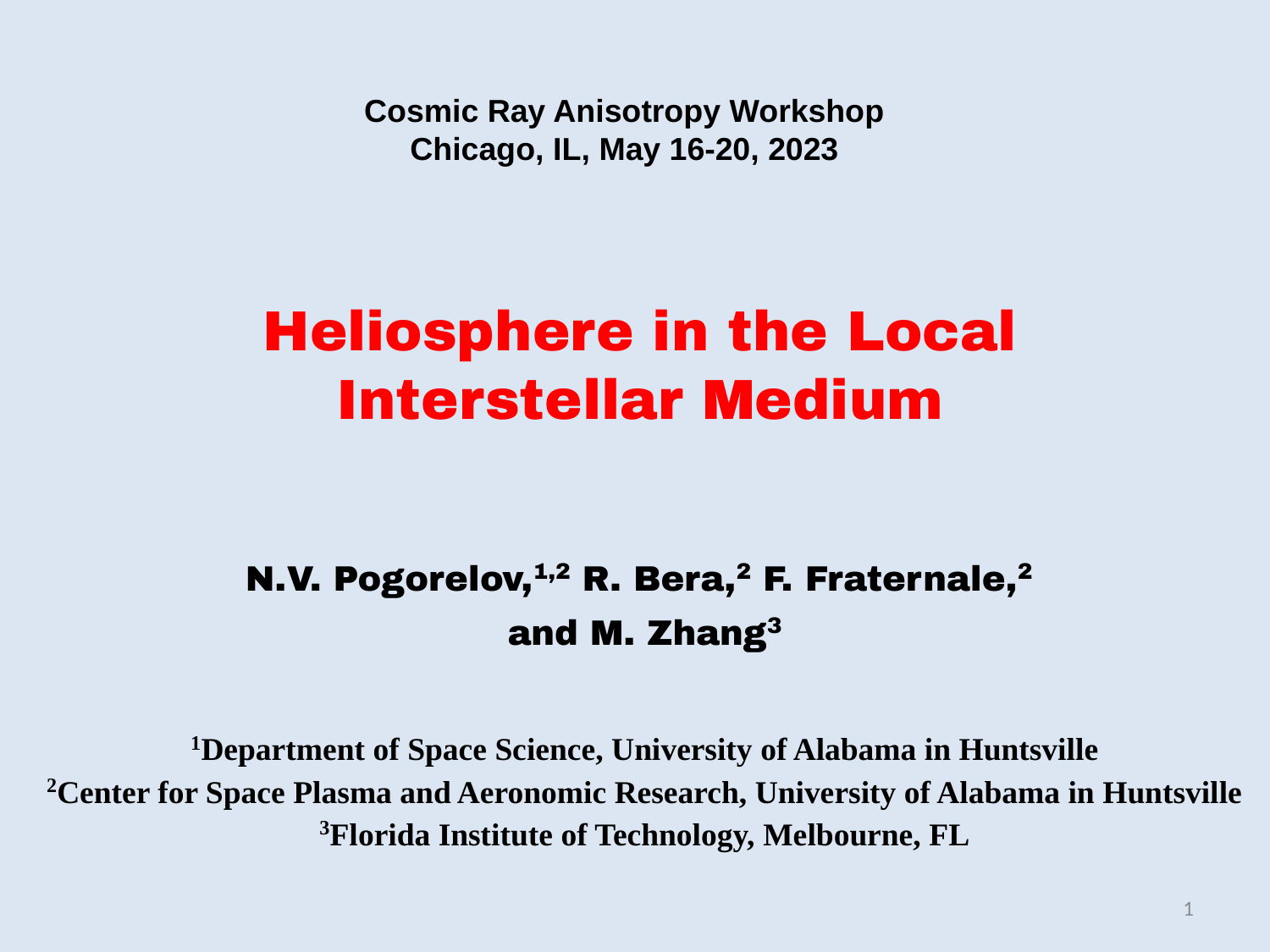

Cosmic Ray Anisotropy Workshop
Chicago, IL, May 16-20, 2023
# Heliosphere in the Local Interstellar Medium
N.V. Pogorelov,1,2 R. Bera,2 F. Fraternale,2
and M. Zhang3

1Department of Space Science, University of Alabama in Huntsville
2Center for Space Plasma and Aeronomic Research, University of Alabama in Huntsville
3Florida Institute of Technology, Melbourne, FL
1